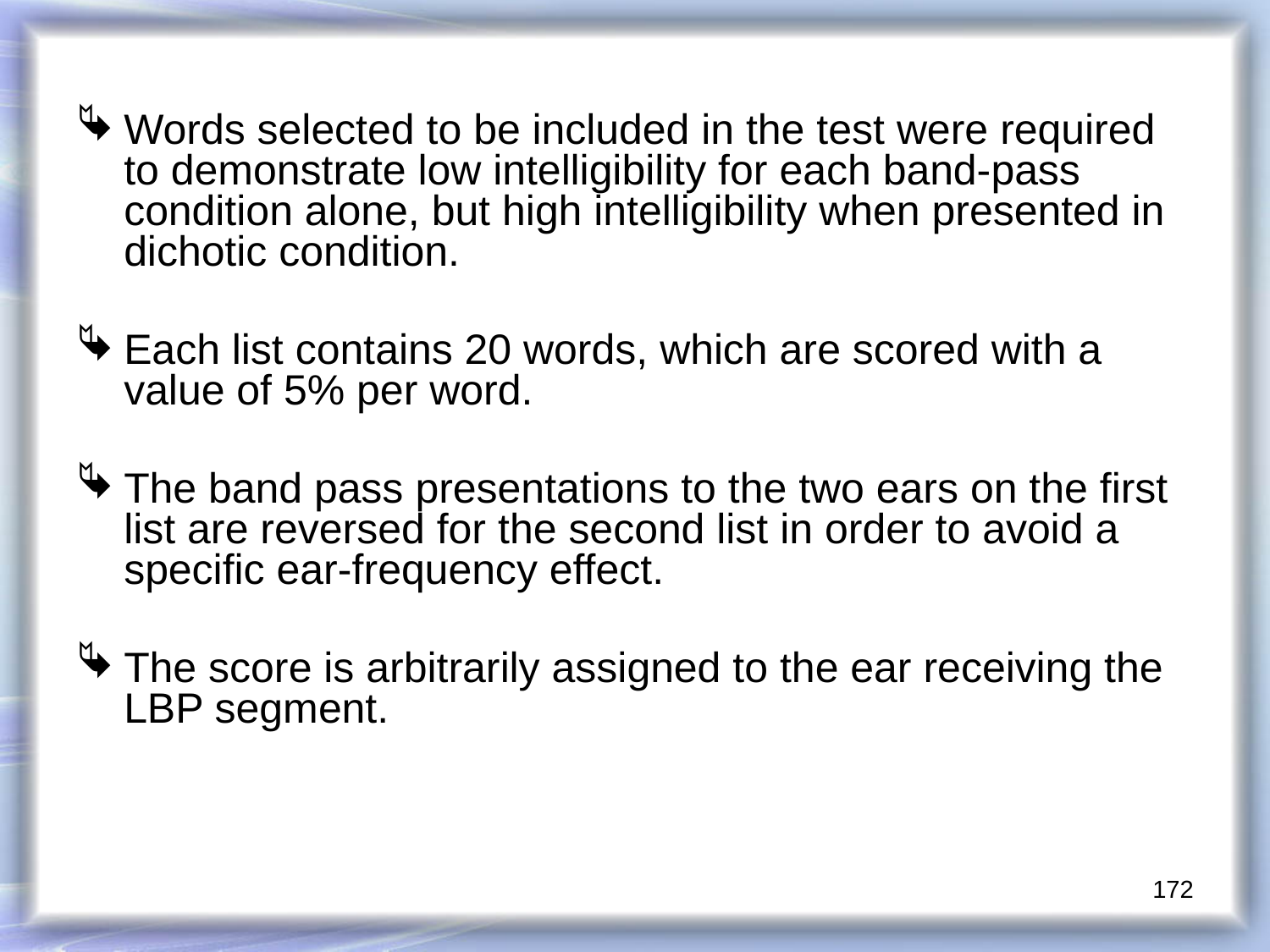

Words selected to be included in the test were required to demonstrate low intelligibility for each band-pass condition alone, but high intelligibility when presented in dichotic condition.

Each list contains 20 words, which are scored with a value of 5% per word.

The band pass presentations to the two ears on the first list are reversed for the second list in order to avoid a specific ear-frequency effect.

The score is arbitrarily assigned to the ear receiving the LBP segment.

172